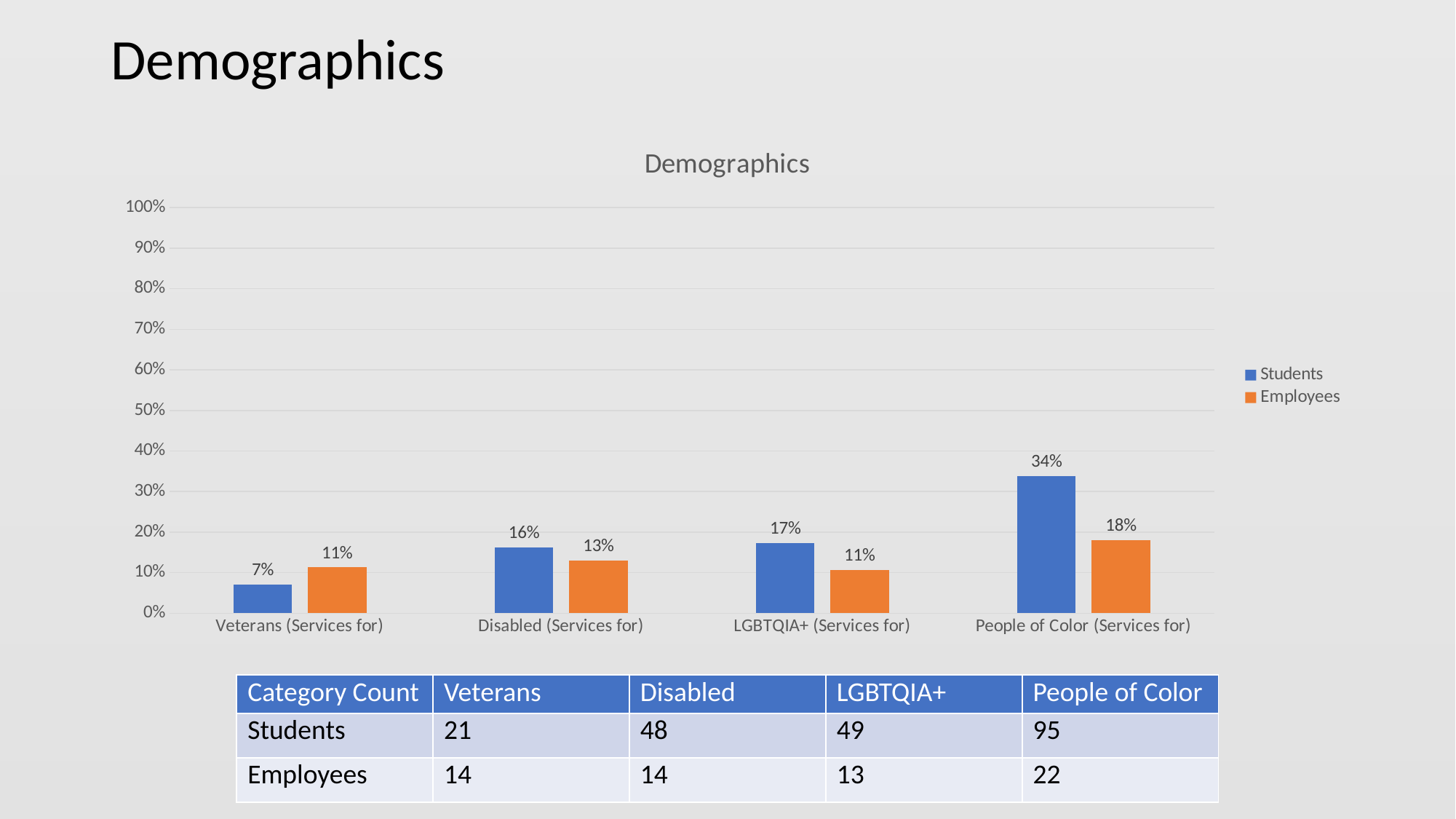

# Demographics

### Chart: Demographics

| Category | Students | Employees |
|---|---|---|
| Veterans (Services for) | 0.0709 | 0.1129 |
| Disabled (Services for) | 0.1622 | 0.1301 |
| LGBTQIA+ (Services for) | 0.1738 | 0.1066 |
| People of Color (Services for) | 0.3381 | 0.1803 |
| Category Count | Veterans | Disabled | LGBTQIA+ | People of Color |
| --- | --- | --- | --- | --- |
| Students | 21 | 48 | 49 | 95 |
| Employees | 14 | 14 | 13 | 22 |